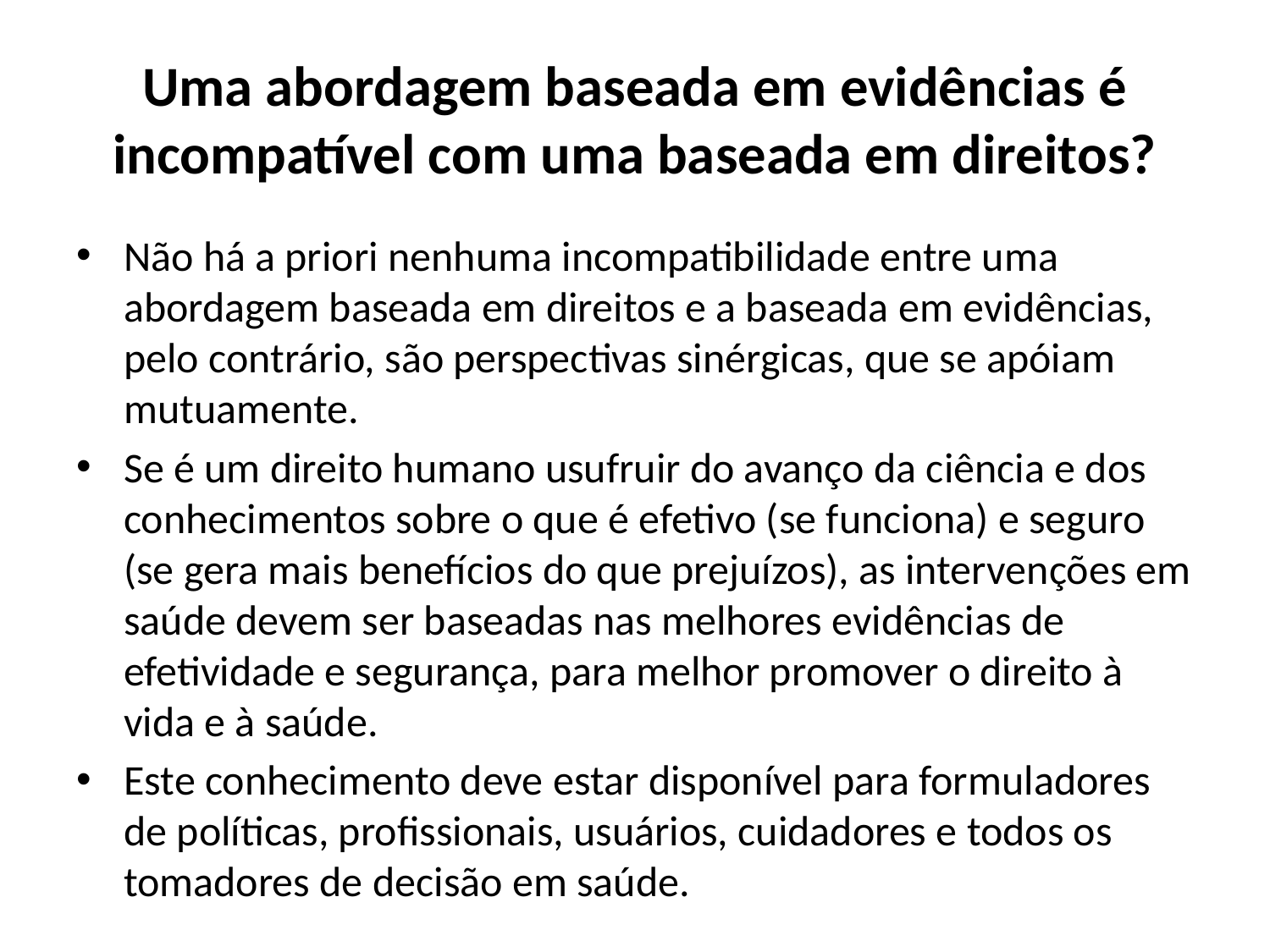

# Uma abordagem baseada em evidências é incompatível com uma baseada em direitos?
Não há a priori nenhuma incompatibilidade entre uma abordagem baseada em direitos e a baseada em evidências, pelo contrário, são perspectivas sinérgicas, que se apóiam mutuamente.
Se é um direito humano usufruir do avanço da ciência e dos conhecimentos sobre o que é efetivo (se funciona) e seguro (se gera mais benefícios do que prejuízos), as intervenções em saúde devem ser baseadas nas melhores evidências de efetividade e segurança, para melhor promover o direito à vida e à saúde.
Este conhecimento deve estar disponível para formuladores de políticas, profissionais, usuários, cuidadores e todos os tomadores de decisão em saúde.